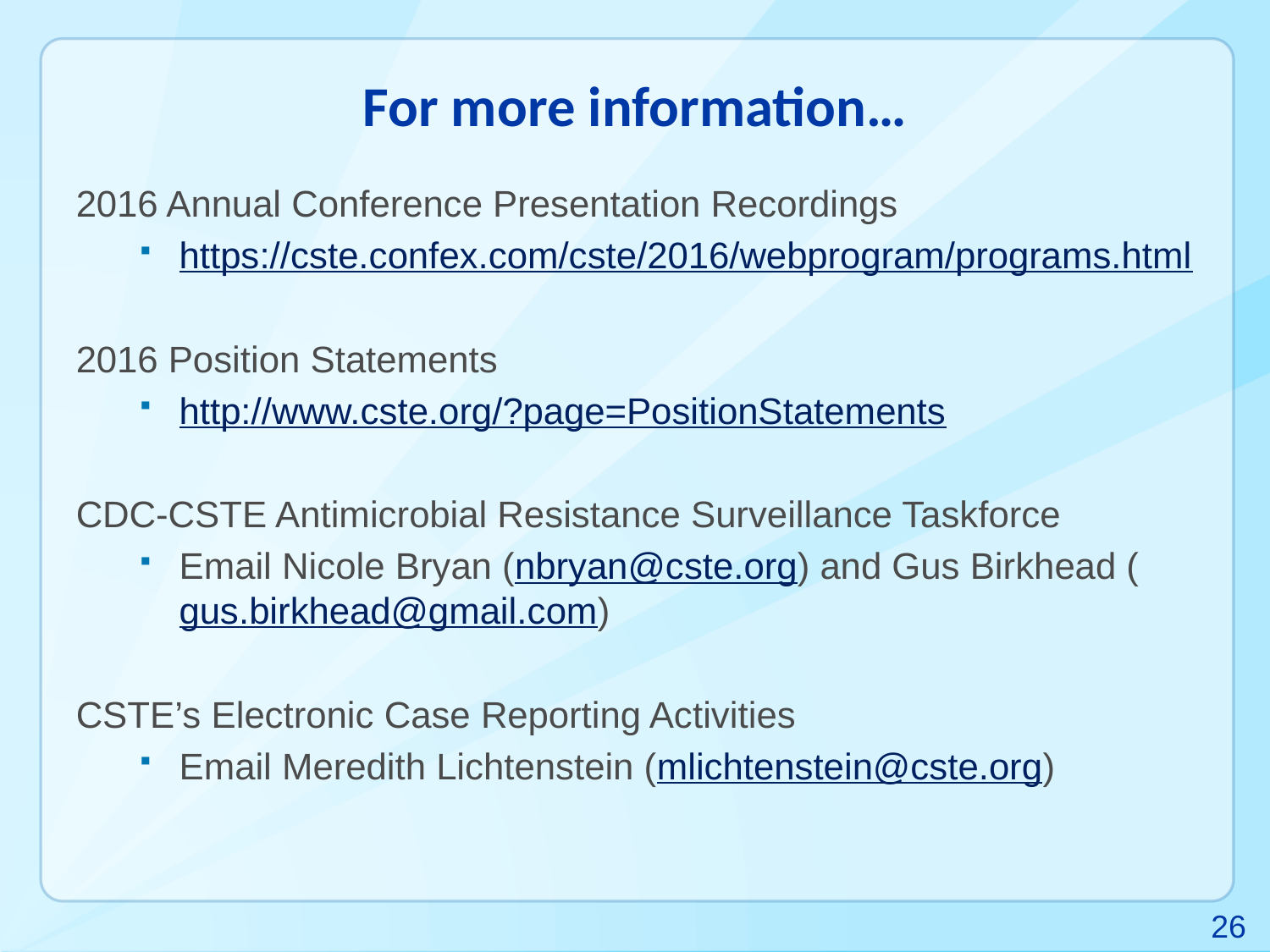

# For more information…
2016 Annual Conference Presentation Recordings
https://cste.confex.com/cste/2016/webprogram/programs.html

2016 Position Statements
http://www.cste.org/?page=PositionStatements

CDC-CSTE Antimicrobial Resistance Surveillance Taskforce
Email Nicole Bryan (nbryan@cste.org) and Gus Birkhead (gus.birkhead@gmail.com)

CSTE’s Electronic Case Reporting Activities
Email Meredith Lichtenstein (mlichtenstein@cste.org)